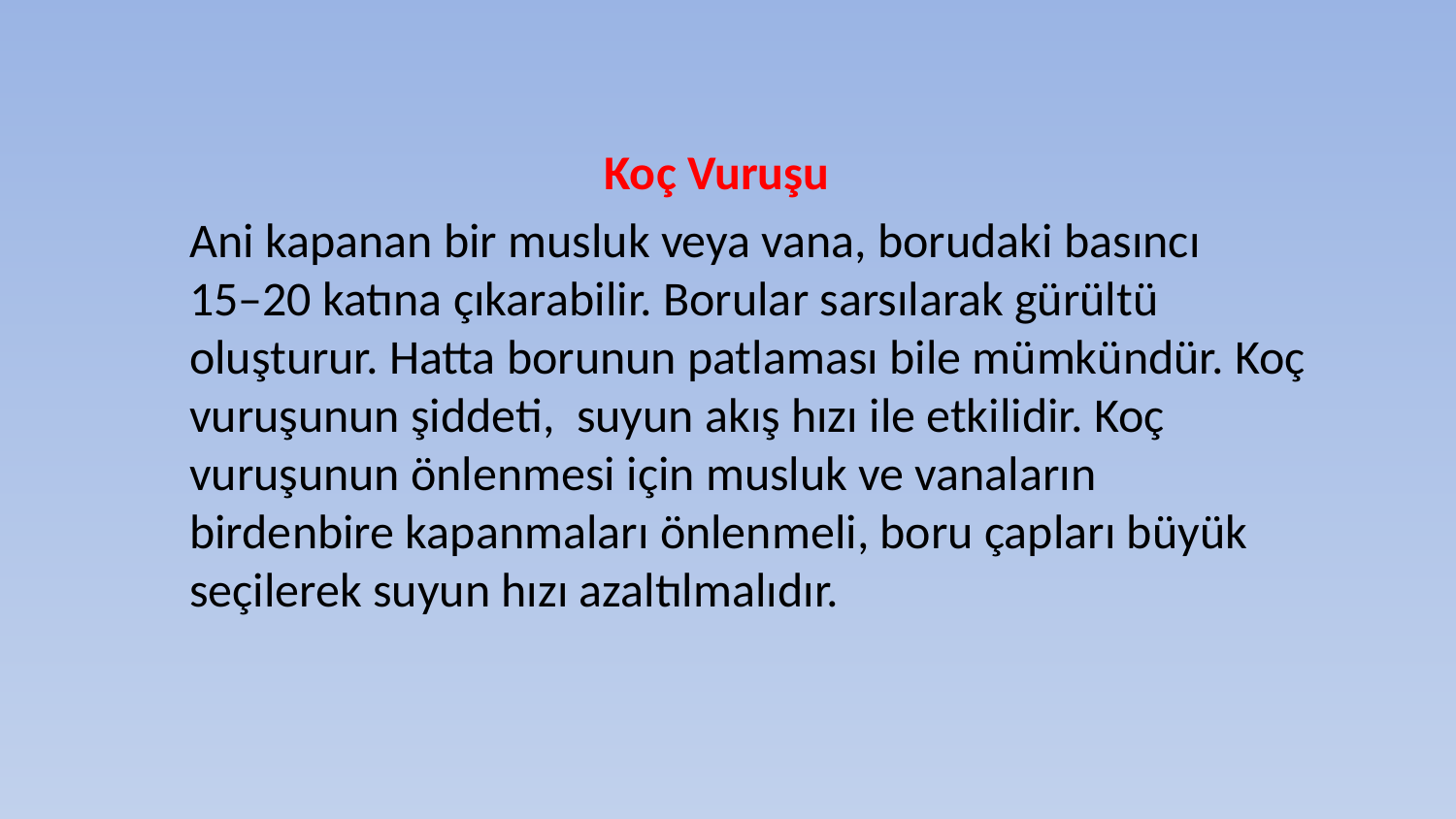

Koç Vuruşu
	Ani kapanan bir musluk veya vana, borudaki basıncı     15–20 katına çıkarabilir. Borular sarsılarak gürültü oluşturur. Hatta borunun patlaması bile mümkündür. Koç vuruşunun şiddeti,  suyun akış hızı ile etkilidir. Koç vuruşunun önlenmesi için musluk ve vanaların birdenbire kapanmaları önlenmeli, boru çapları büyük seçilerek suyun hızı azaltılmalıdır.